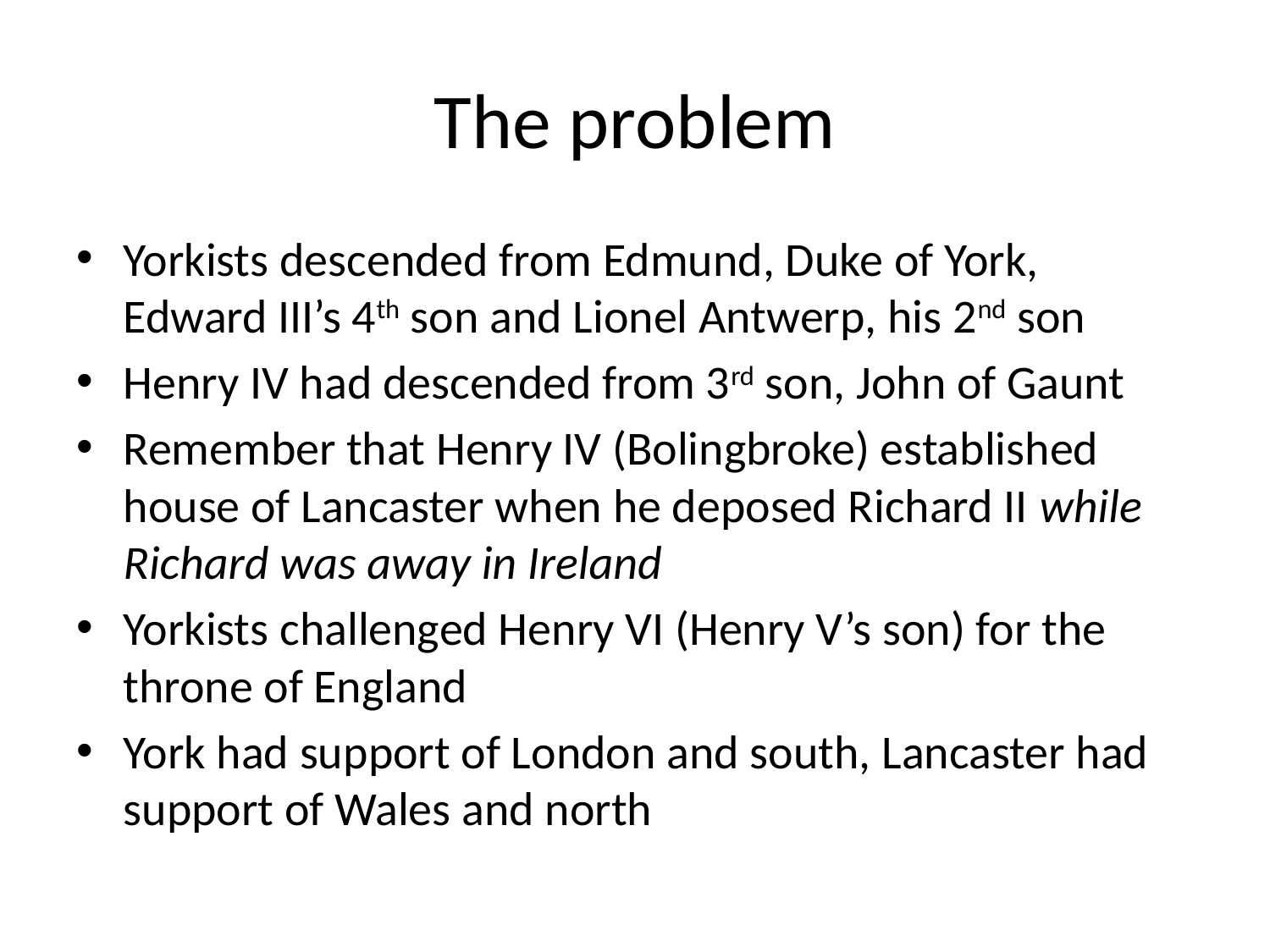

# The problem
Yorkists descended from Edmund, Duke of York, Edward III’s 4th son and Lionel Antwerp, his 2nd son
Henry IV had descended from 3rd son, John of Gaunt
Remember that Henry IV (Bolingbroke) established house of Lancaster when he deposed Richard II while Richard was away in Ireland
Yorkists challenged Henry VI (Henry V’s son) for the throne of England
York had support of London and south, Lancaster had support of Wales and north